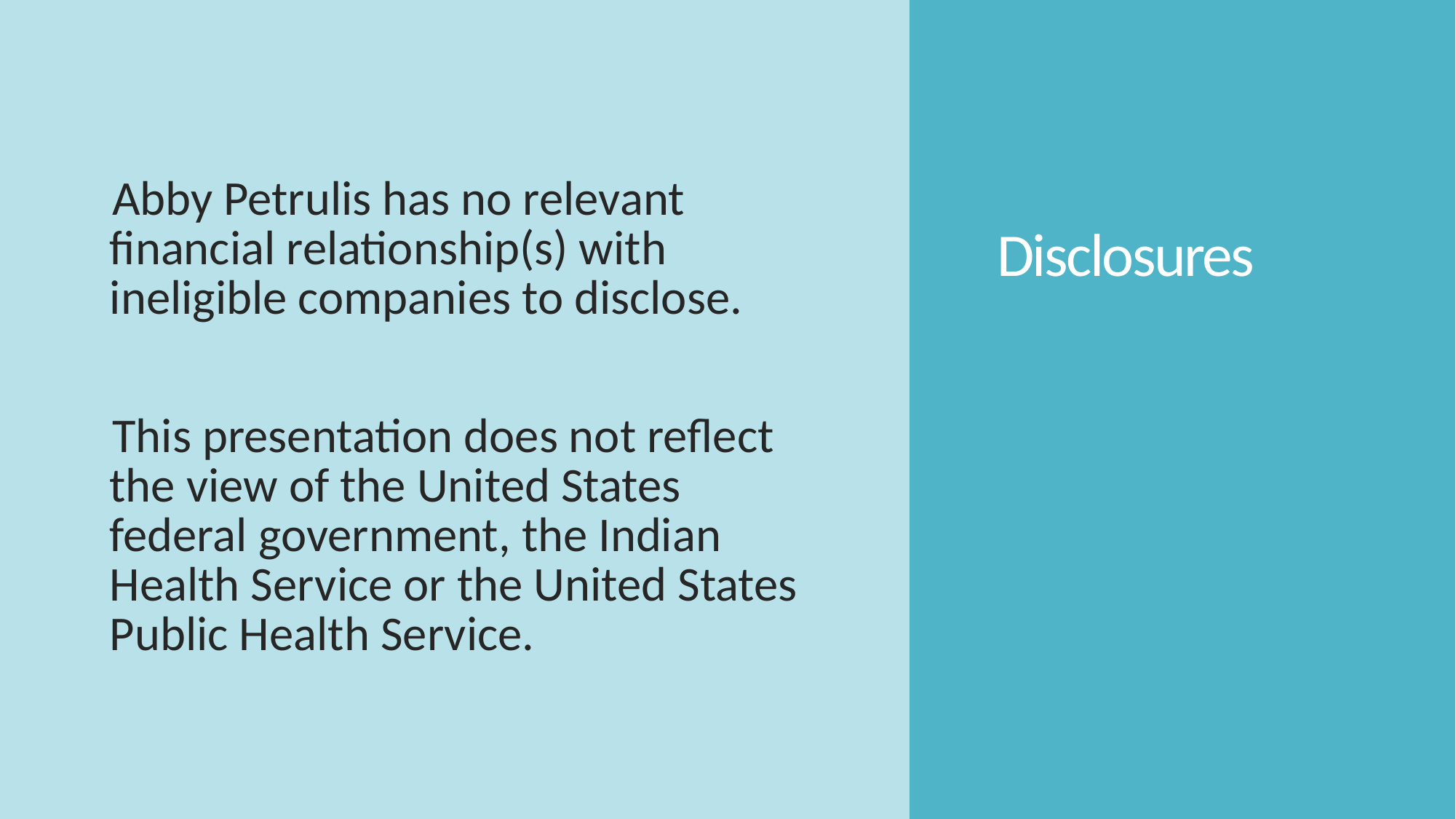

# Disclosures
Abby Petrulis has no relevant financial relationship(s) with ineligible companies to disclose.

This presentation does not reflect the view of the United States federal government, the Indian Health Service or the United States Public Health Service.